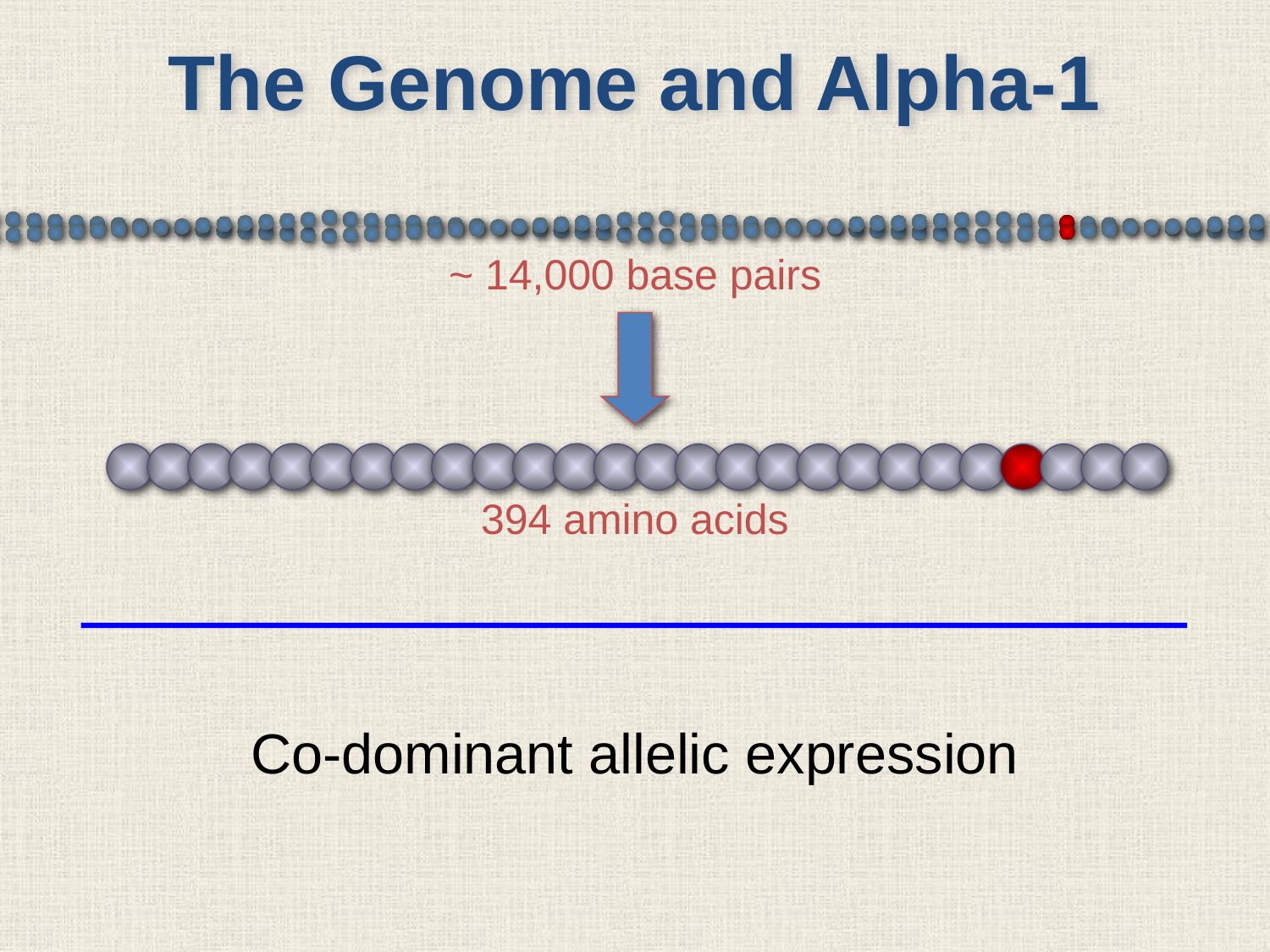

The Genome and Alpha-1

~ 14,000 base pairs

394 amino acids

Co-dominant allelic expression